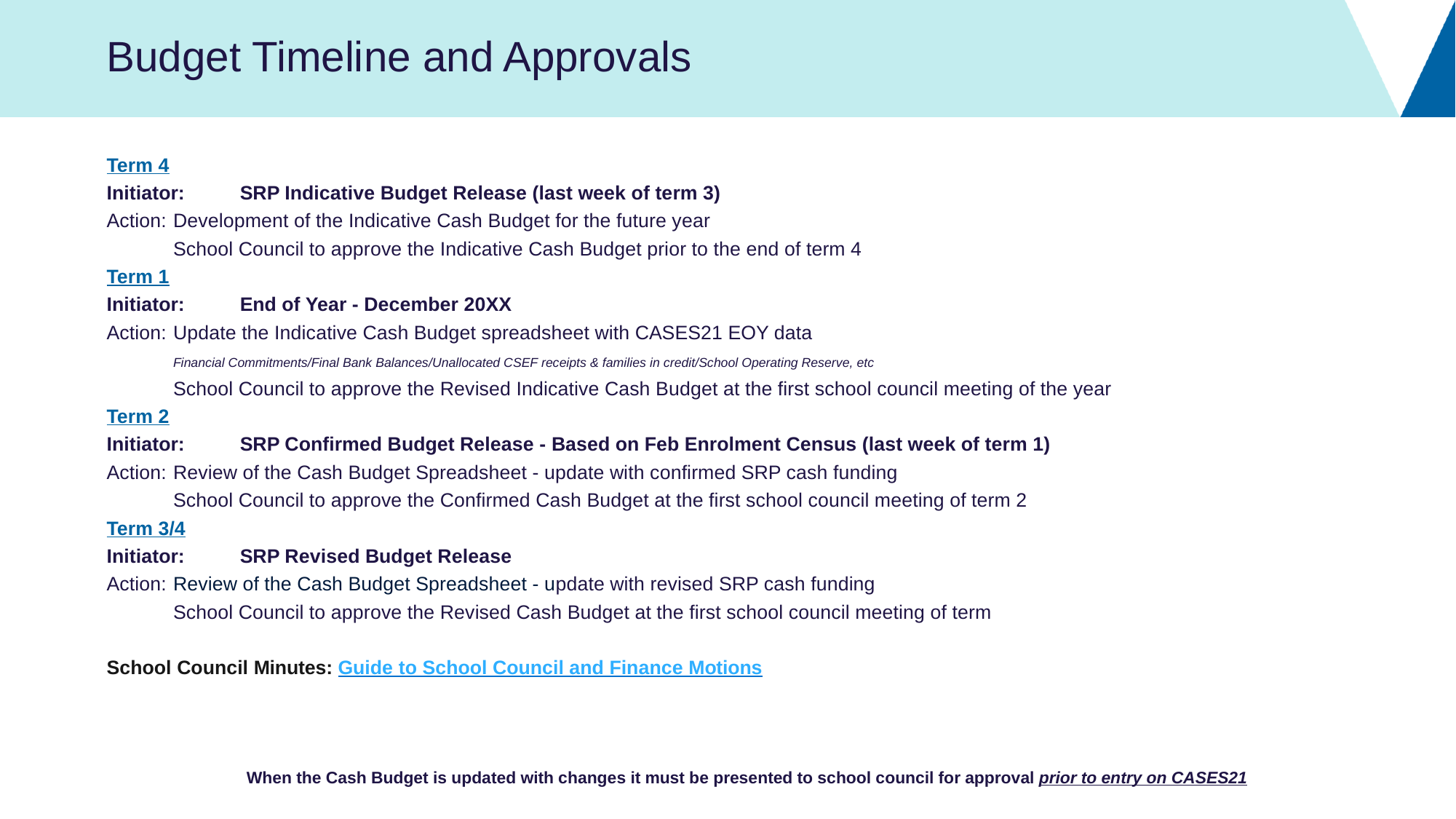

# Budget Timeline and Approvals
Term 4
Initiator:	SRP Indicative Budget Release (last week of term 3)
Action:	Development of the Indicative Cash Budget for the future year
	School Council to approve the Indicative Cash Budget prior to the end of term 4
Term 1
Initiator: 	End of Year - December 20XX
Action: 	Update the Indicative Cash Budget spreadsheet with CASES21 EOY data
	Financial Commitments/Final Bank Balances/Unallocated CSEF receipts & families in credit/School Operating Reserve, etc
	School Council to approve the Revised Indicative Cash Budget at the first school council meeting of the year
Term 2
Initiator: 	SRP Confirmed Budget Release - Based on Feb Enrolment Census (last week of term 1)
Action: 	Review of the Cash Budget Spreadsheet - update with confirmed SRP cash funding
	School Council to approve the Confirmed Cash Budget at the first school council meeting of term 2
Term 3/4
Initiator: 	SRP Revised Budget Release
Action: 	Review of the Cash Budget Spreadsheet - update with revised SRP cash funding
	School Council to approve the Revised Cash Budget at the first school council meeting of term

School Council Minutes: Guide to School Council and Finance Motions

When the Cash Budget is updated with changes it must be presented to school council for approval prior to entry on CASES21